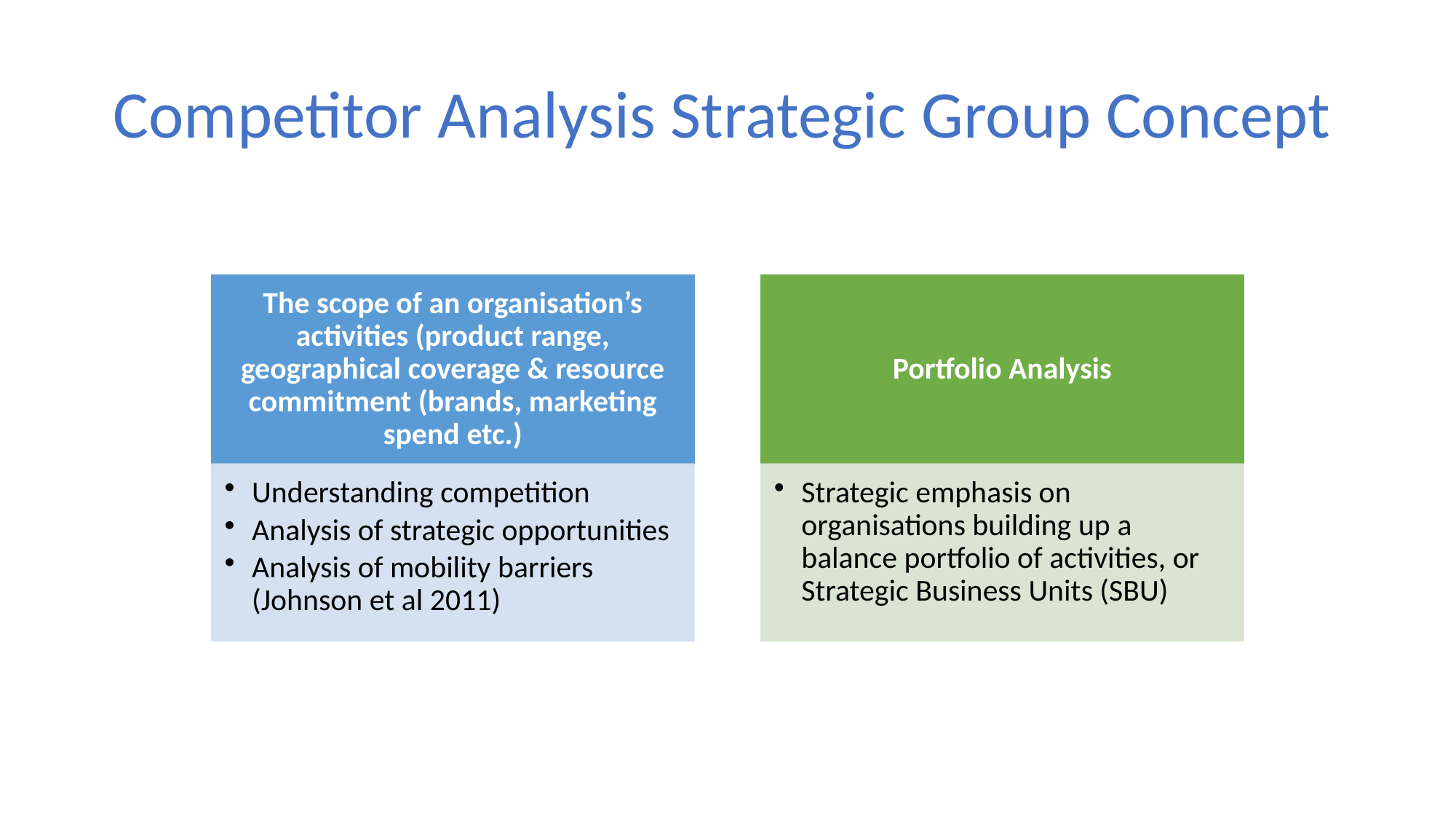

# Competitor Analysis Strategic Group Concept
The scope of an organisation’s activities (product range, geographical coverage & resource commitment (brands, marketing spend etc.)
Understanding competition
Analysis of strategic opportunities
Analysis of mobility barriers (Johnson et al 2011)
Portfolio Analysis
Strategic emphasis on organisations building up a balance portfolio of activities, or Strategic Business Units (SBU)